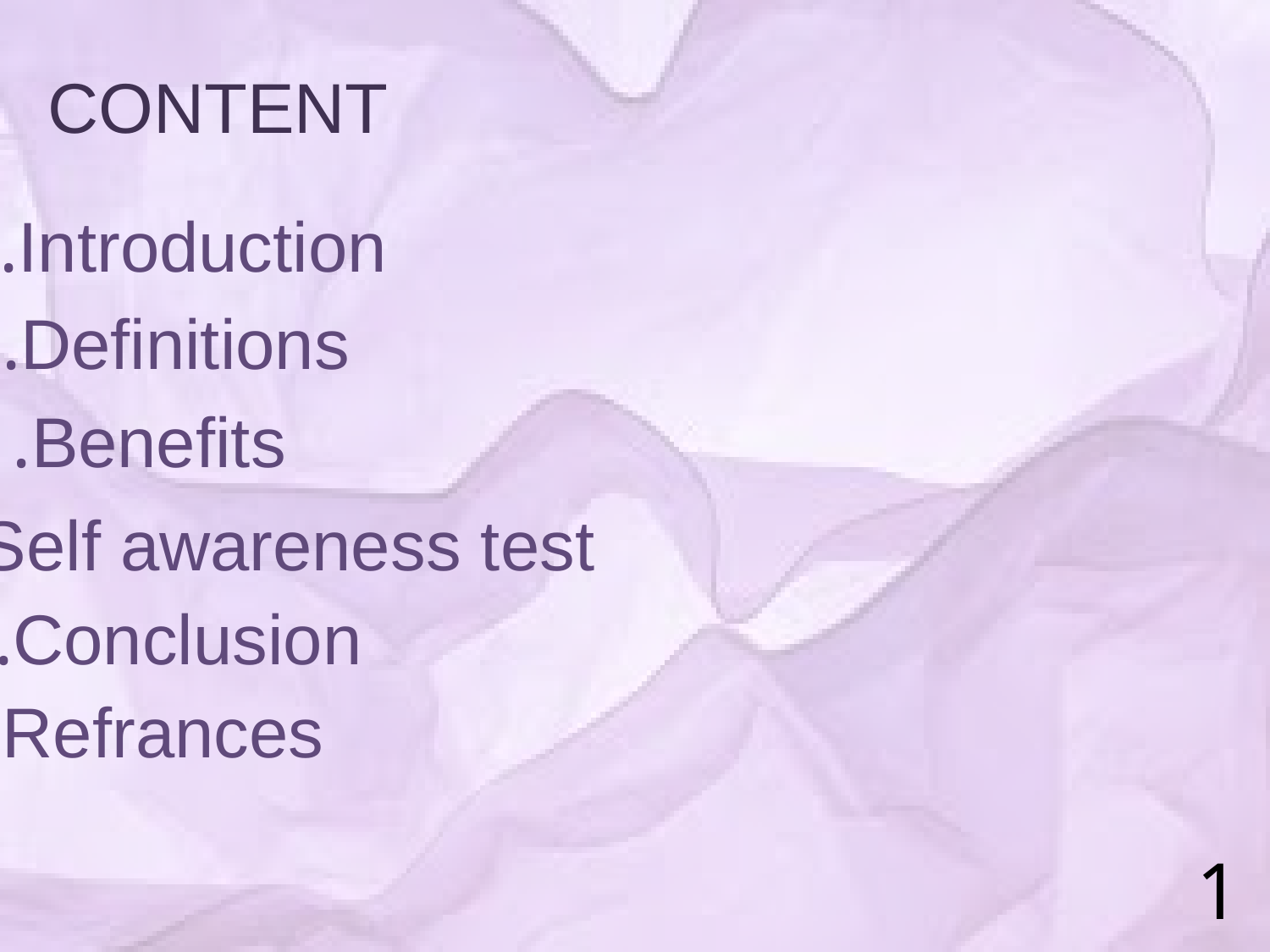

CONTENT
Introduction.
Definitions.
Benefits.
Self awareness test.
Conclusion.
Refrances.
1